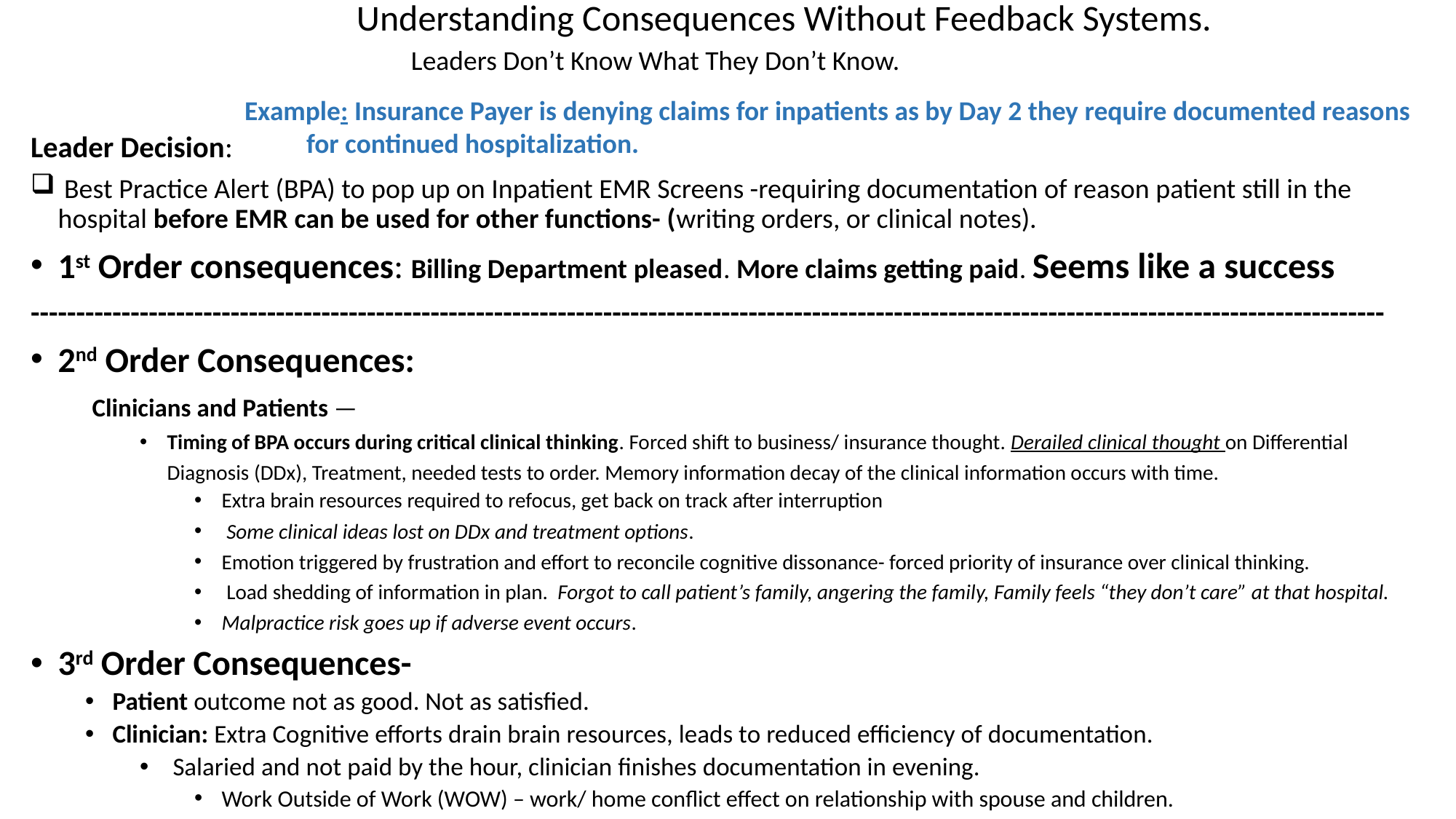

# Understanding Consequences Without Feedback Systems. Leaders Don’t Know What They Don’t Know.
Example: Insurance Payer is denying claims for inpatients as by Day 2 they require documented reasons
          for continued hospitalization.
Leader Decision:
 Best Practice Alert (BPA) to pop up on Inpatient EMR Screens -requiring documentation of reason patient still in the hospital before EMR can be used for other functions- (writing orders, or clinical notes).
1st Order consequences: Billing Department pleased. More claims getting paid. Seems like a success
-----------------------------------------------------------------------------------------------------------------------------------------------------
2nd Order Consequences:
 Clinicians and Patients —
Timing of BPA occurs during critical clinical thinking. Forced shift to business/ insurance thought. Derailed clinical thought on Differential Diagnosis (DDx), Treatment, needed tests to order. Memory information decay of the clinical information occurs with time.
Extra brain resources required to refocus, get back on track after interruption
 Some clinical ideas lost on DDx and treatment options.
Emotion triggered by frustration and effort to reconcile cognitive dissonance- forced priority of insurance over clinical thinking.
 Load shedding of information in plan.  Forgot to call patient’s family, angering the family, Family feels “they don’t care” at that hospital.
Malpractice risk goes up if adverse event occurs.
3rd Order Consequences-
Patient outcome not as good. Not as satisfied.
Clinician: Extra Cognitive efforts drain brain resources, leads to reduced efficiency of documentation.
 Salaried and not paid by the hour, clinician finishes documentation in evening.
Work Outside of Work (WOW) – work/ home conflict effect on relationship with spouse and children.
 Chronic marital tension. Considering Separation or Divorce.